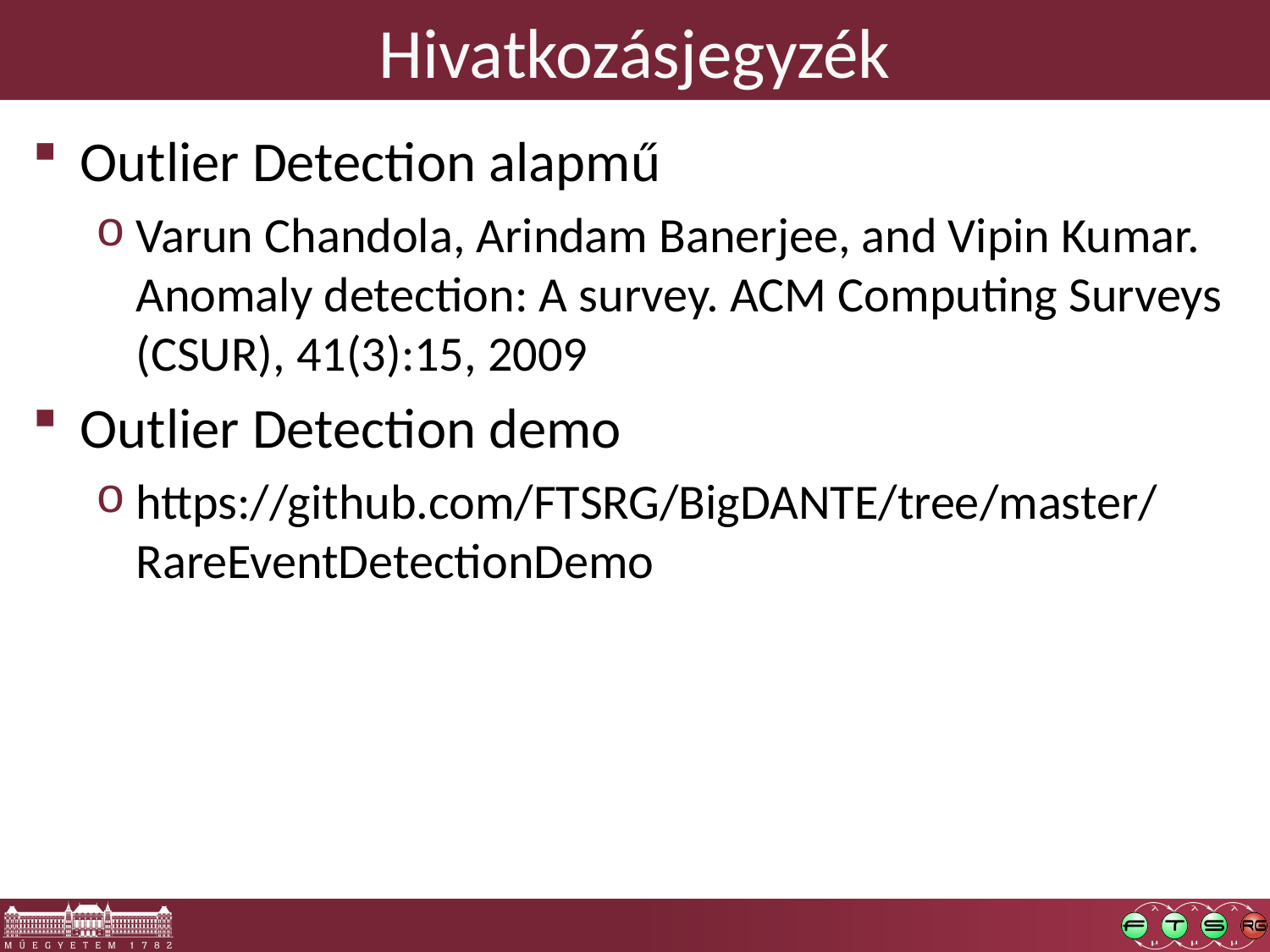

# Hivatkozásjegyzék
Outlier Detection alapmű
Varun Chandola, Arindam Banerjee, and Vipin Kumar. Anomaly detection: A survey. ACM Computing Surveys (CSUR), 41(3):15, 2009
Outlier Detection demo
https://github.com/FTSRG/BigDANTE/tree/master/RareEventDetectionDemo